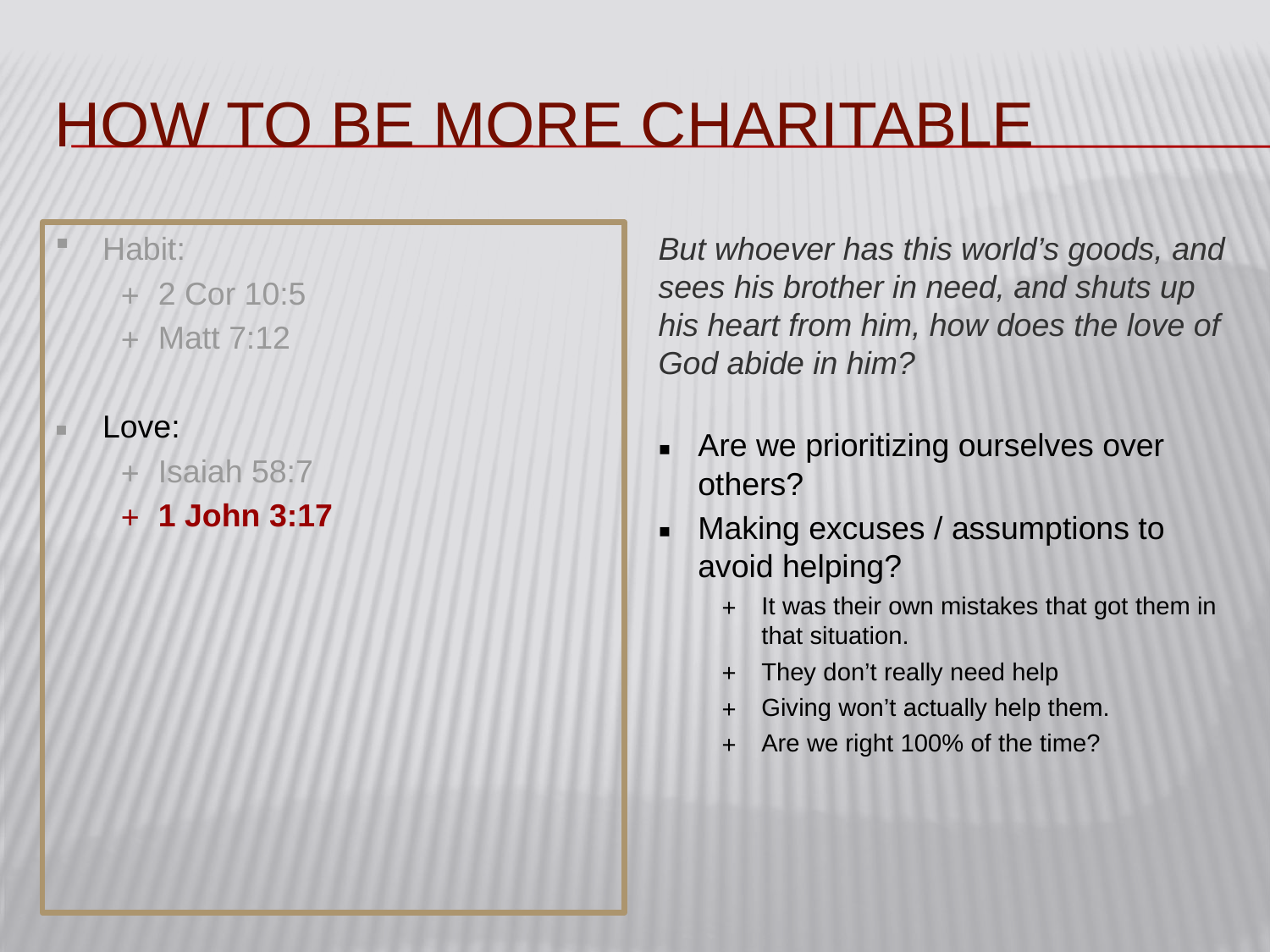

# HOW TO BE MORE CHARITABLE
Habit:
2 Cor 10:5
Matt 7:12

Love:
Isaiah 58:7
1 John 3:17

But whoever has this world’s goods, and sees his brother in need, and shuts up his heart from him, how does the love of God abide in him?
Are we prioritizing ourselves over others?
Making excuses / assumptions to avoid helping?
It was their own mistakes that got them in that situation.
They don’t really need help
Giving won’t actually help them.
Are we right 100% of the time?